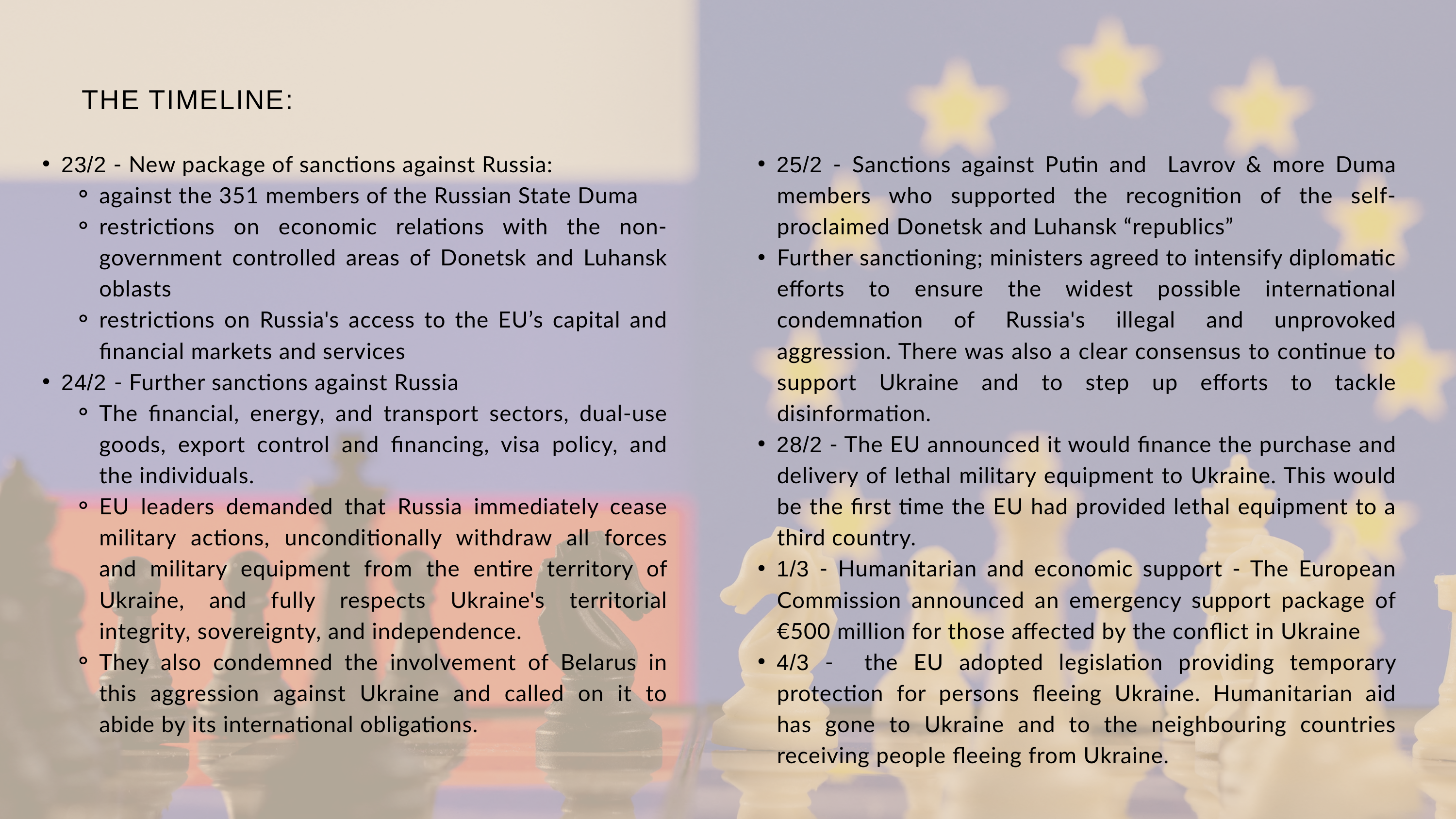

THE TIMELINE:
23/2 - New package of sanctions against Russia:
against the 351 members of the Russian State Duma
restrictions on economic relations with the non-government controlled areas of Donetsk and Luhansk oblasts
restrictions on Russia's access to the EU’s capital and financial markets and services
24/2 - Further sanctions against Russia
The financial, energy, and transport sectors, dual-use goods, export control and financing, visa policy, and the individuals.
EU leaders demanded that Russia immediately cease military actions, unconditionally withdraw all forces and military equipment from the entire territory of Ukraine, and fully respects Ukraine's territorial integrity, sovereignty, and independence.
They also condemned the involvement of Belarus in this aggression against Ukraine and called on it to abide by its international obligations.
25/2 - Sanctions against Putin and  Lavrov & more Duma members who supported the recognition of the self-proclaimed Donetsk and Luhansk “republics”
Further sanctioning; ministers agreed to intensify diplomatic efforts to ensure the widest possible international condemnation of Russia's illegal and unprovoked aggression. There was also a clear consensus to continue to support Ukraine and to step up efforts to tackle disinformation.
28/2 - The EU announced it would finance the purchase and delivery of lethal military equipment to Ukraine. This would be the first time the EU had provided lethal equipment to a third country.
1/3 - Humanitarian and economic support - The European Commission announced an emergency support package of €500 million for those affected by the conflict in Ukraine
4/3 -  the EU adopted legislation providing temporary protection for persons fleeing Ukraine. Humanitarian aid has gone to Ukraine and to the neighbouring countries receiving people fleeing from Ukraine.